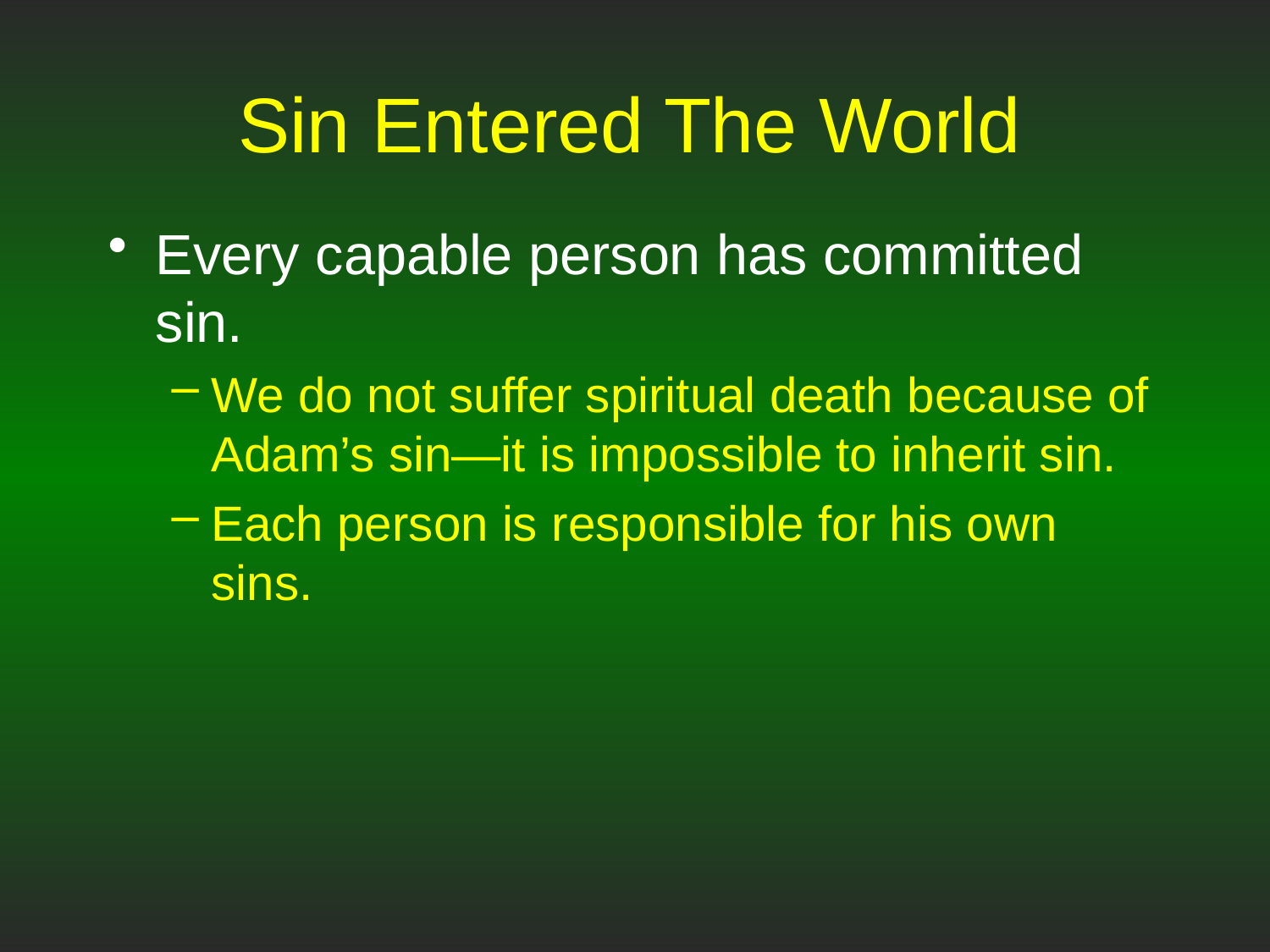

# Sin Entered The World
Every capable person has committed sin.
We do not suffer spiritual death because of Adam’s sin—it is impossible to inherit sin.
Each person is responsible for his own sins.